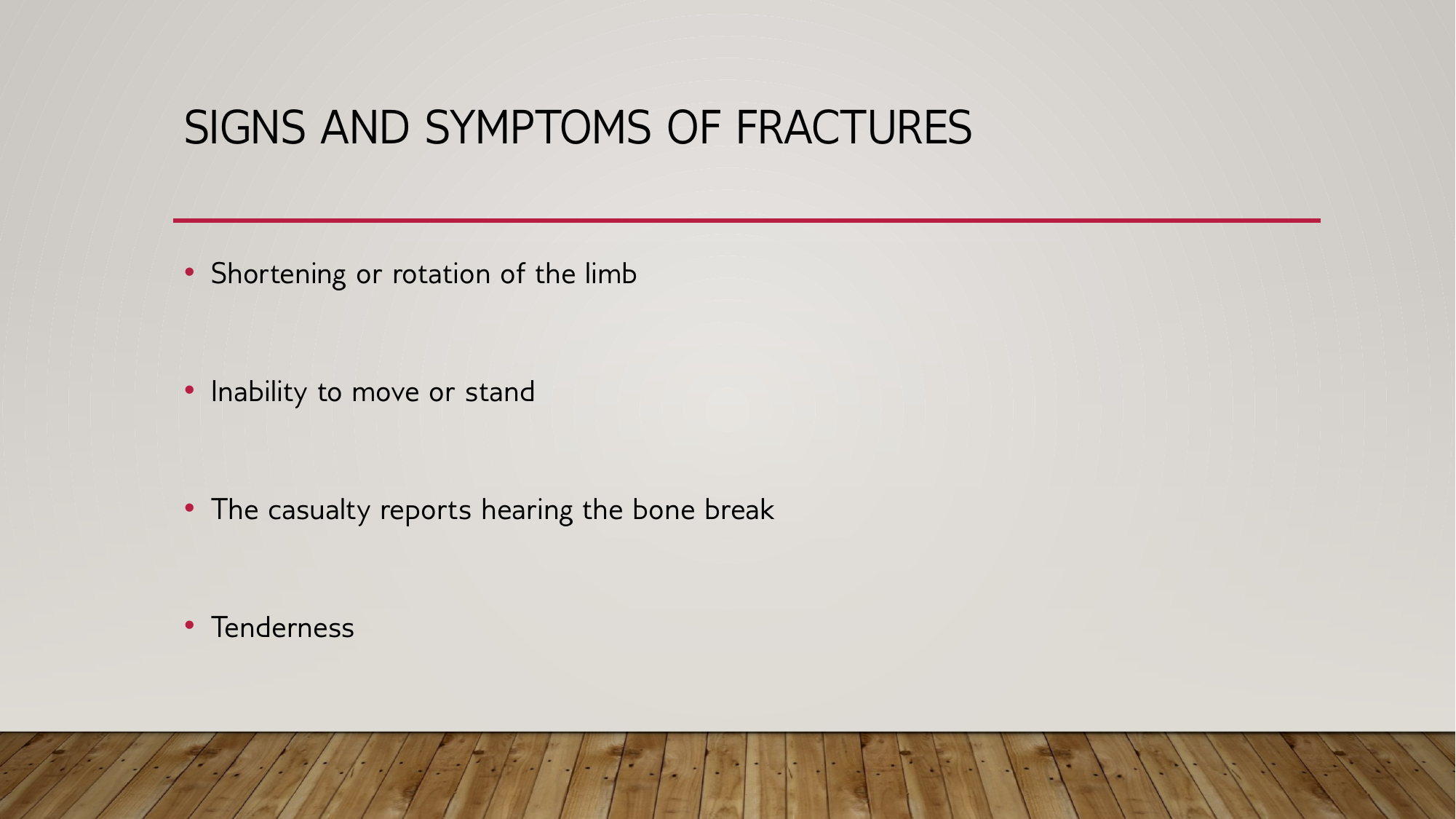

# Signs and Symptoms of Fractures
Shortening or rotation of the limb

Inability to move or stand

The casualty reports hearing the bone break

Tenderness